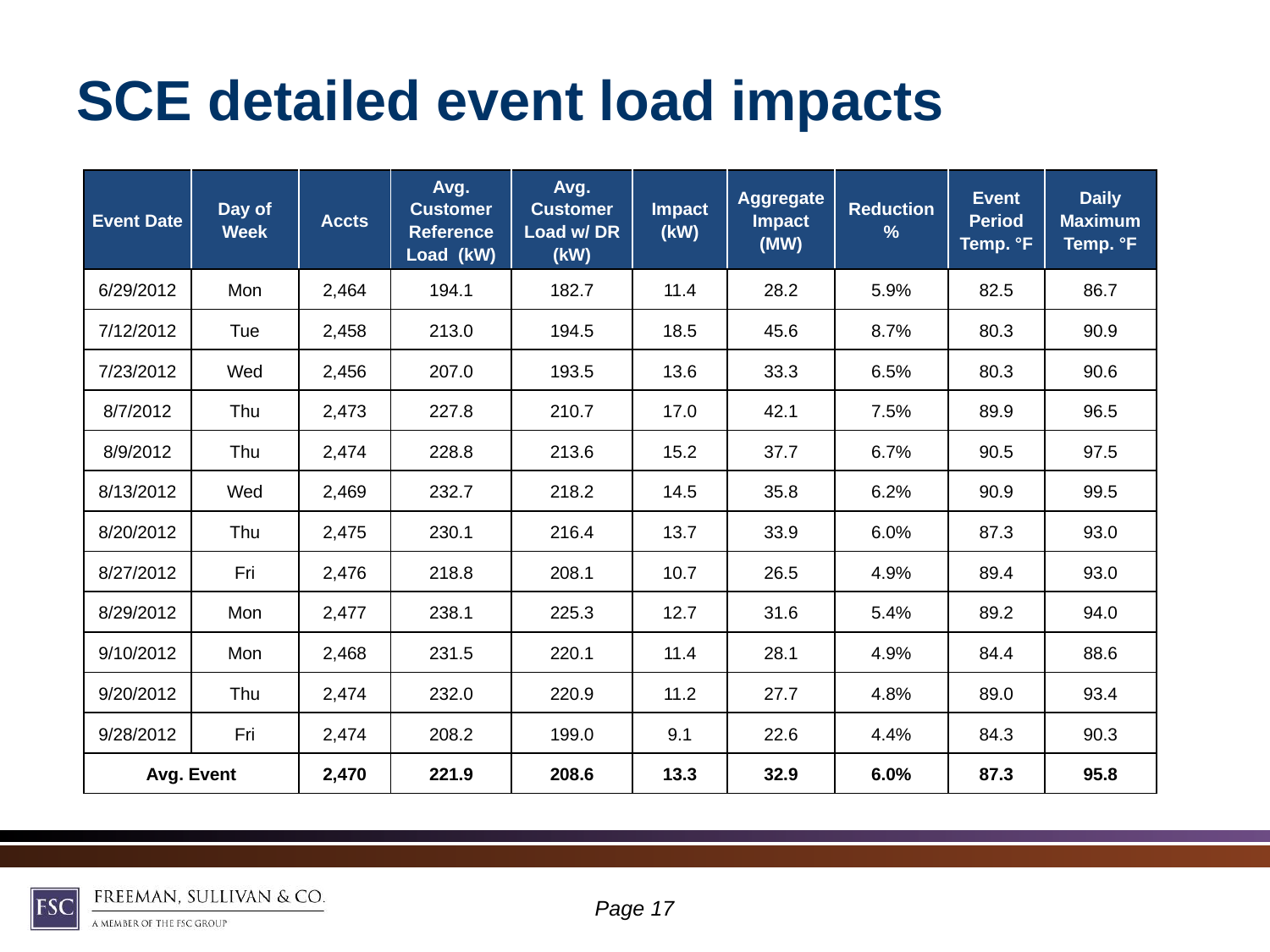

# SCE detailed event load impacts
| Event Date | Day of Week | Accts | Avg. Customer Reference Load (kW) | Avg. Customer Load w/ DR (kW) | Impact (kW) | Aggregate Impact (MW) | Reduction % | Event Period Temp. °F | Daily Maximum Temp. °F |
| --- | --- | --- | --- | --- | --- | --- | --- | --- | --- |
| 6/29/2012 | Mon | 2,464 | 194.1 | 182.7 | 11.4 | 28.2 | 5.9% | 82.5 | 86.7 |
| 7/12/2012 | Tue | 2,458 | 213.0 | 194.5 | 18.5 | 45.6 | 8.7% | 80.3 | 90.9 |
| 7/23/2012 | Wed | 2,456 | 207.0 | 193.5 | 13.6 | 33.3 | 6.5% | 80.3 | 90.6 |
| 8/7/2012 | Thu | 2,473 | 227.8 | 210.7 | 17.0 | 42.1 | 7.5% | 89.9 | 96.5 |
| 8/9/2012 | Thu | 2,474 | 228.8 | 213.6 | 15.2 | 37.7 | 6.7% | 90.5 | 97.5 |
| 8/13/2012 | Wed | 2,469 | 232.7 | 218.2 | 14.5 | 35.8 | 6.2% | 90.9 | 99.5 |
| 8/20/2012 | Thu | 2,475 | 230.1 | 216.4 | 13.7 | 33.9 | 6.0% | 87.3 | 93.0 |
| 8/27/2012 | Fri | 2,476 | 218.8 | 208.1 | 10.7 | 26.5 | 4.9% | 89.4 | 93.0 |
| 8/29/2012 | Mon | 2,477 | 238.1 | 225.3 | 12.7 | 31.6 | 5.4% | 89.2 | 94.0 |
| 9/10/2012 | Mon | 2,468 | 231.5 | 220.1 | 11.4 | 28.1 | 4.9% | 84.4 | 88.6 |
| 9/20/2012 | Thu | 2,474 | 232.0 | 220.9 | 11.2 | 27.7 | 4.8% | 89.0 | 93.4 |
| 9/28/2012 | Fri | 2,474 | 208.2 | 199.0 | 9.1 | 22.6 | 4.4% | 84.3 | 90.3 |
| Avg. Event |  | 2,470 | 221.9 | 208.6 | 13.3 | 32.9 | 6.0% | 87.3 | 95.8 |
Page 17